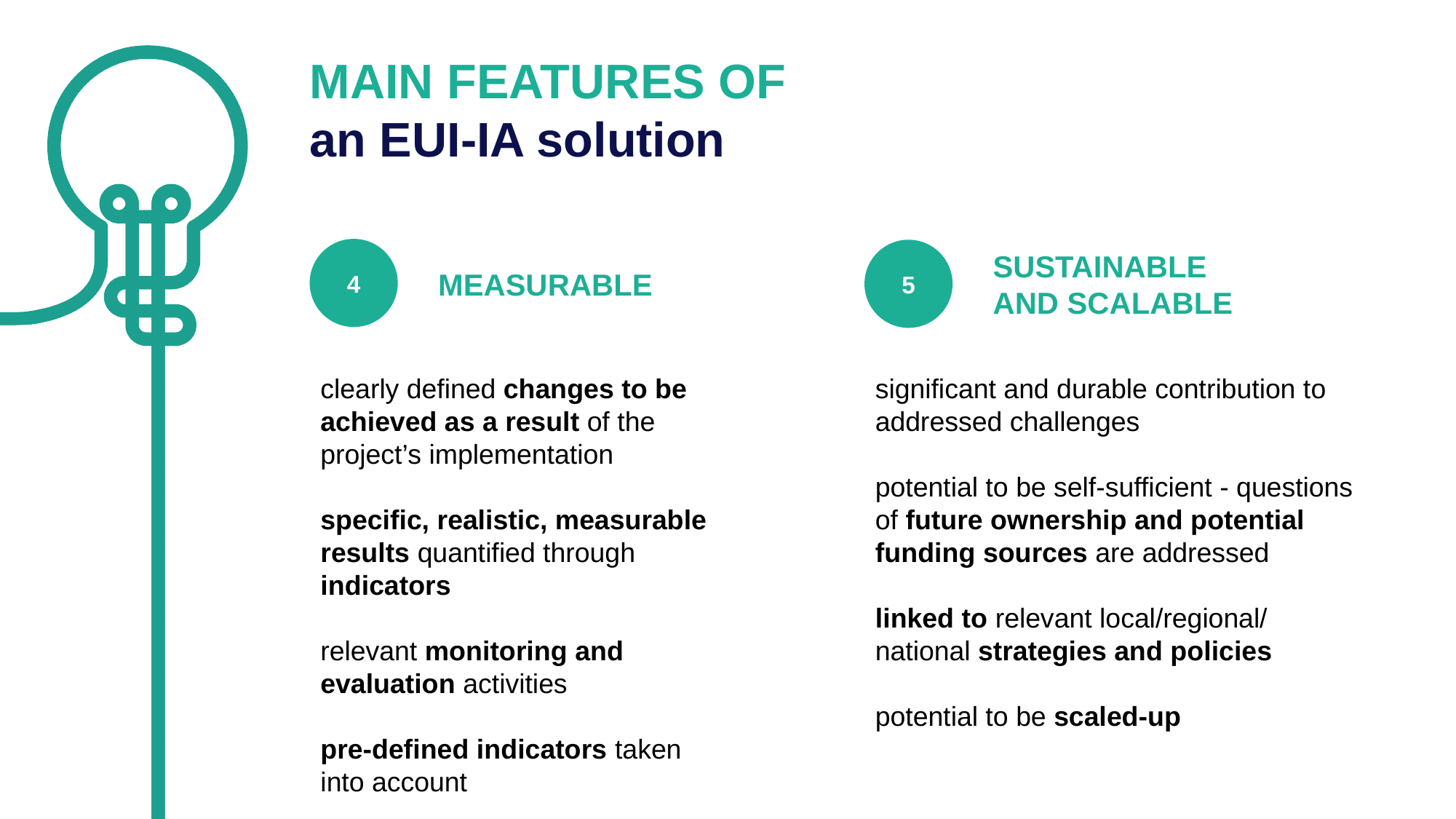

MAIN FEATURES OF
an EUI-IA solution
4
MEASURABLE
5
SUSTAINABLE
AND SCALABLE
clearly defined changes to be achieved as a result of the project’s implementation

specific, realistic, measurable results quantified through indicators

relevant monitoring and evaluation activities

pre-defined indicators taken into account
significant and durable contribution to addressed challenges

potential to be self-sufficient - questions of future ownership and potential funding sources are addressed

linked to relevant local/regional/ national strategies and policies

potential to be scaled-up